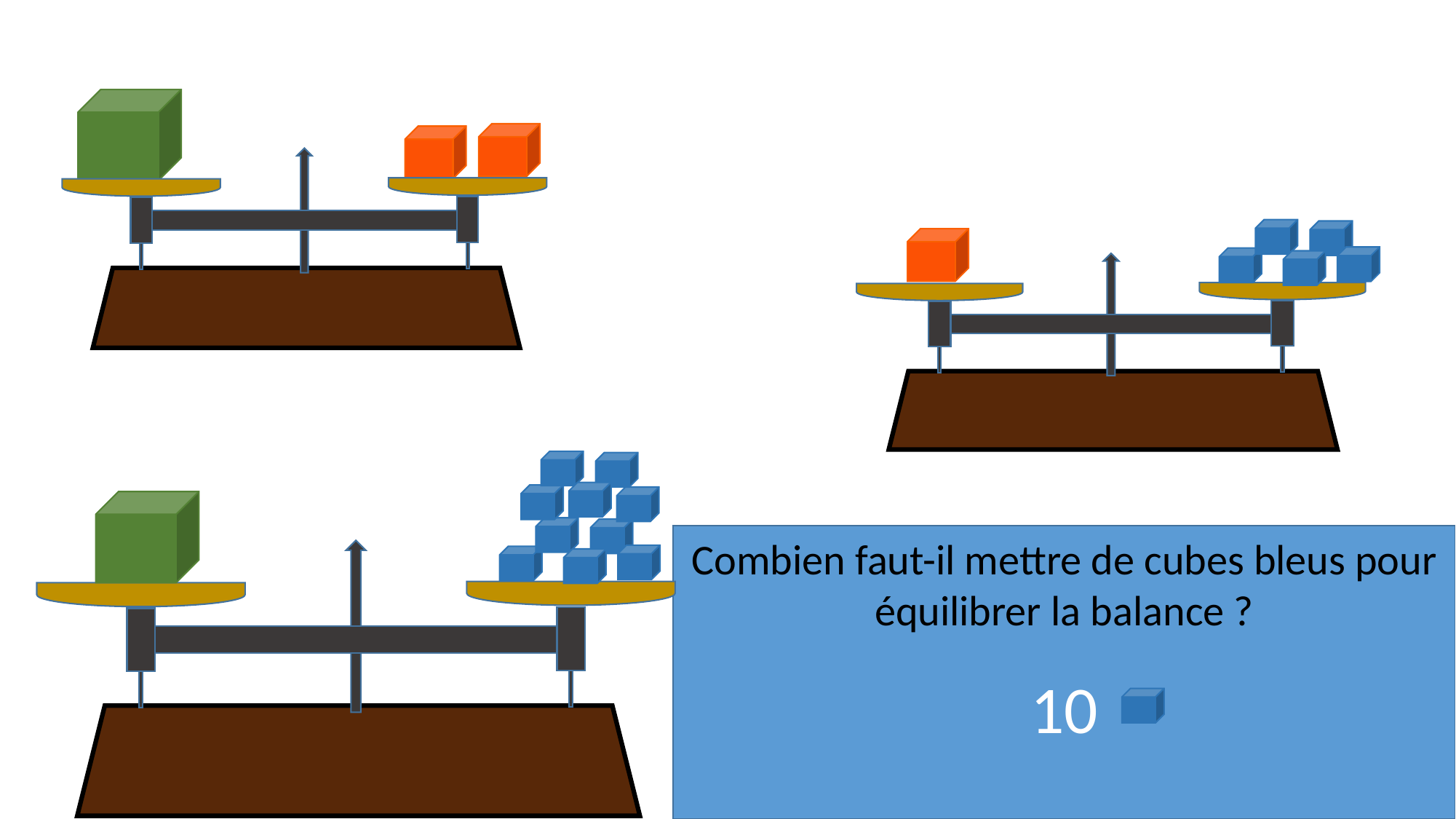

Combien faut-il mettre de cubes bleus pour équilibrer la balance ?

10